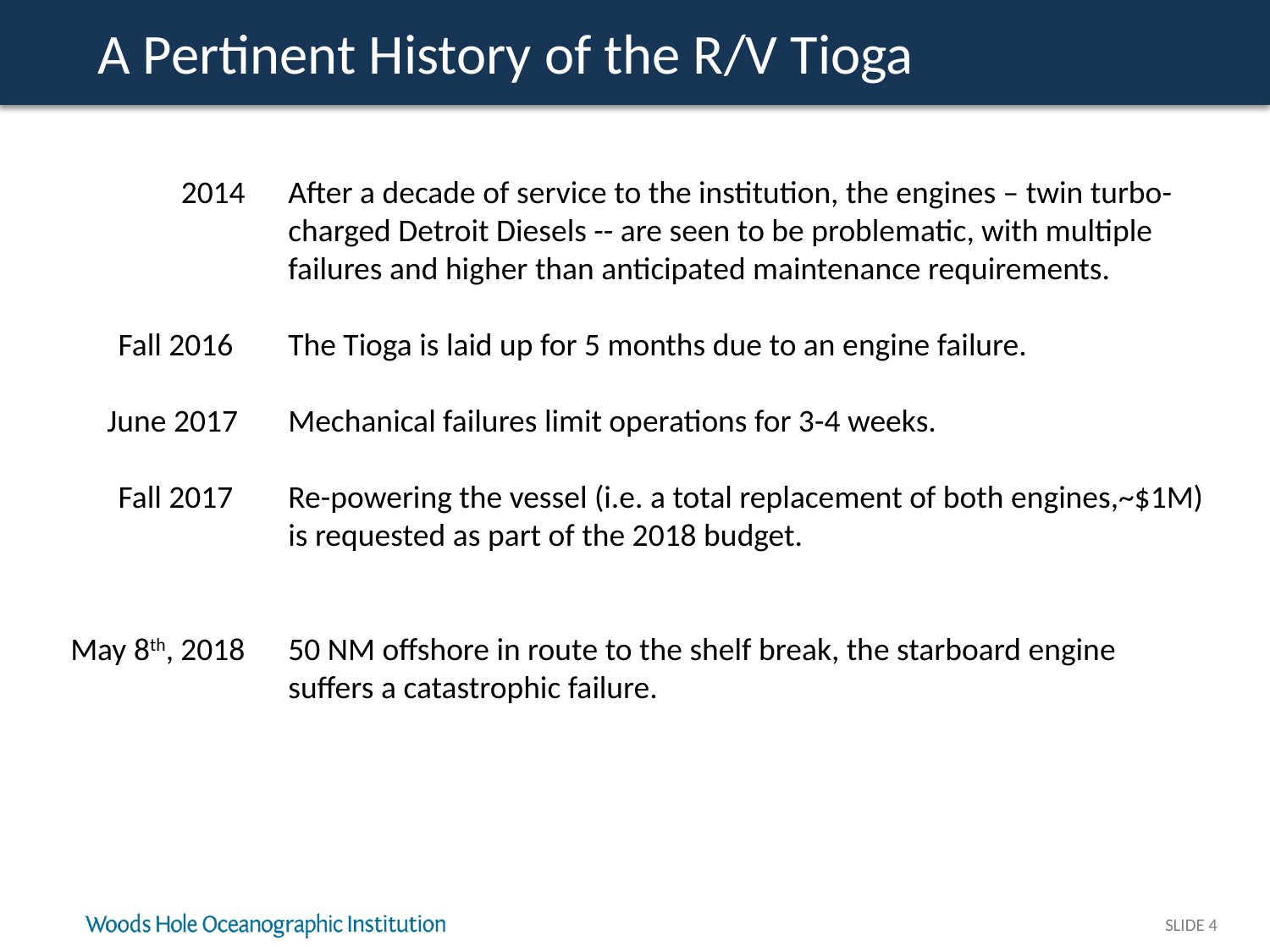

# A Pertinent History of the R/V Tioga
2014

Fall 2016

June 2017

Fall 2017

May 8th, 2018
After a decade of service to the institution, the engines – twin turbo-charged Detroit Diesels -- are seen to be problematic, with multiple failures and higher than anticipated maintenance requirements.

The Tioga is laid up for 5 months due to an engine failure.

Mechanical failures limit operations for 3-4 weeks.

Re-powering the vessel (i.e. a total replacement of both engines,~$1M) is requested as part of the 2018 budget.

50 NM offshore in route to the shelf break, the starboard engine suffers a catastrophic failure.